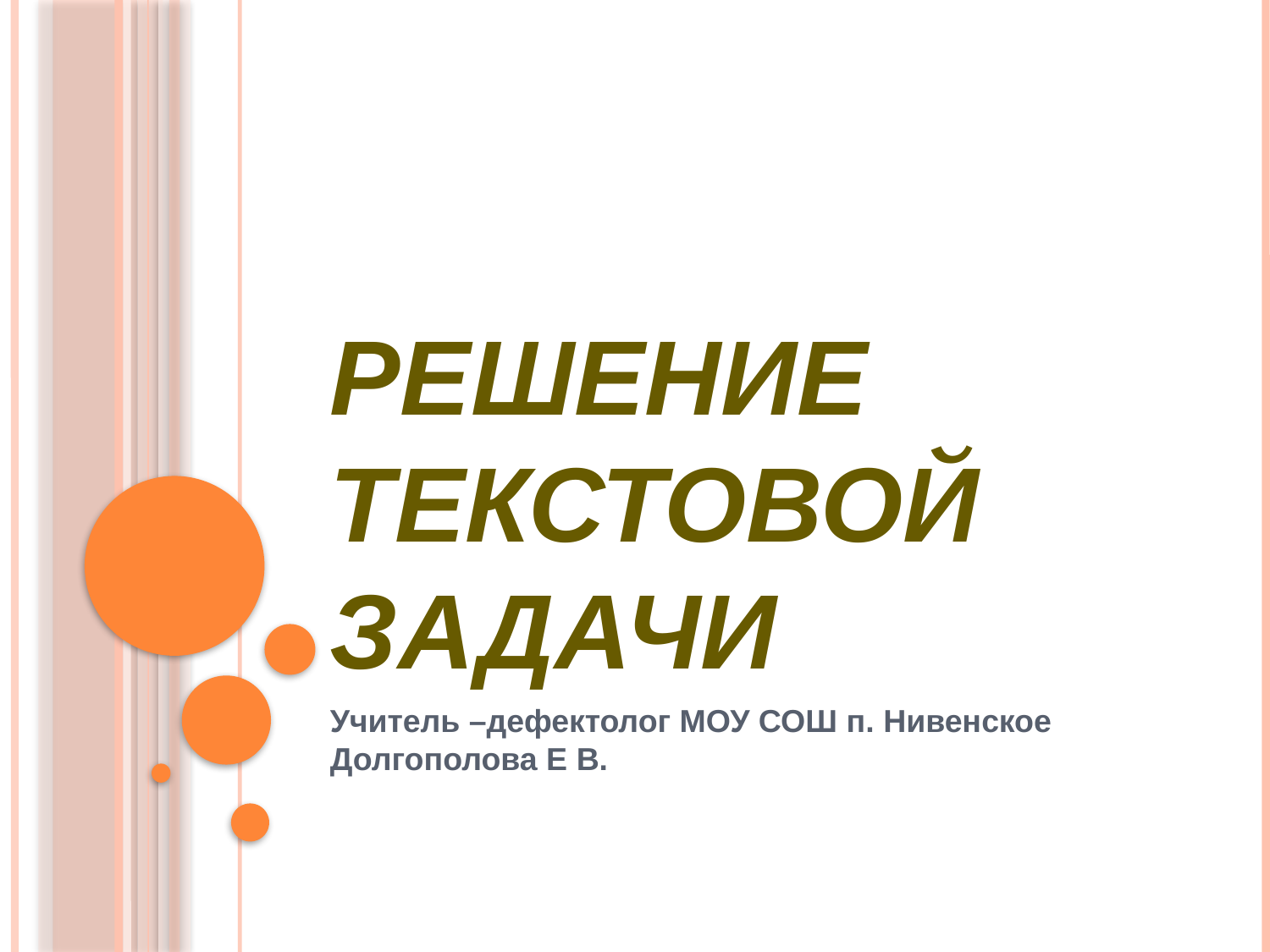

# Решение текстовой задачи
Учитель –дефектолог МОУ СОШ п. Нивенское Долгополова Е В.